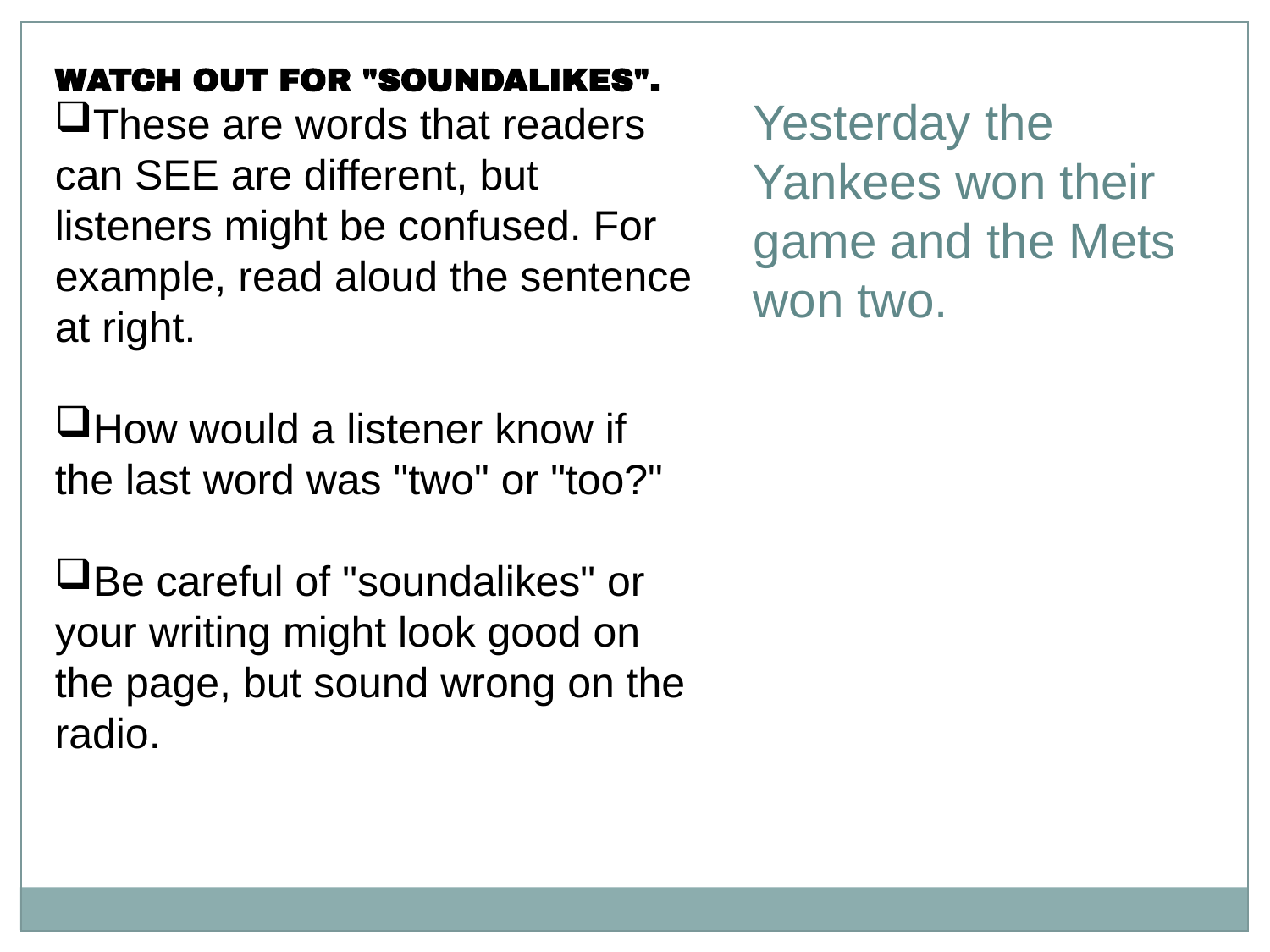

WATCH OUT FOR "SOUNDALIKES".
These are words that readers can SEE are different, but listeners might be confused. For example, read aloud the sentence at right.

How would a listener know if the last word was "two" or "too?"

Be careful of "soundalikes" or your writing might look good on the page, but sound wrong on the radio.
Yesterday the Yankees won their game and the Mets won two.